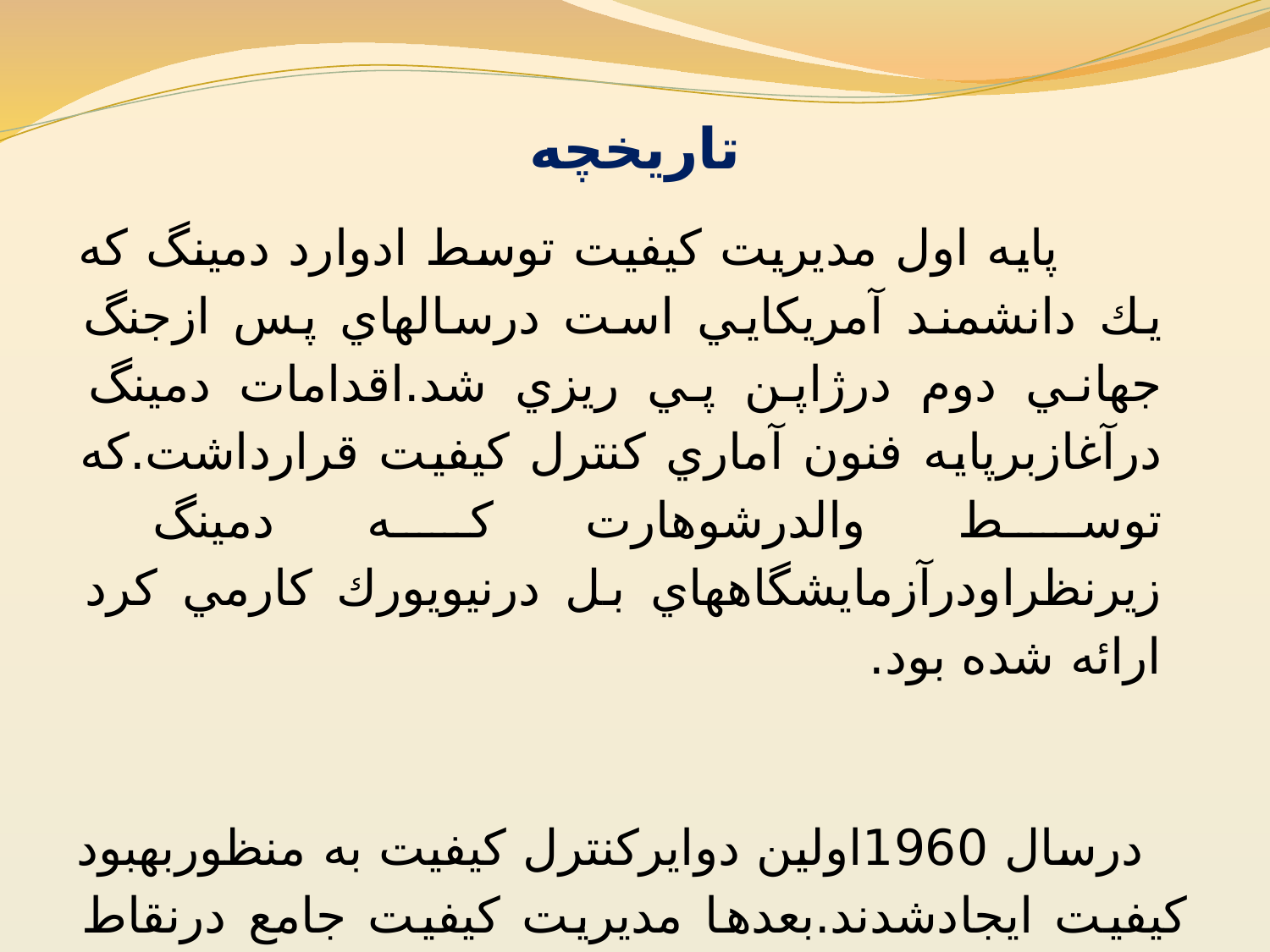

# تاريخچه
           پايه اول مديريت كيفيت توسط ادوارد دمينگ كه يك دانشمند آمريكايي است درسالهاي پس ازجنگ جهاني دوم درژاپن پي ريزي شد.اقدامات دمينگ درآغازبرپايه فنون آماري كنترل كيفيت قرارداشت.كه توسط والدرشوهارت كه دمينگ زيرنظراودرآزمايشگاههاي بل درنيويورك كارمي كرد ارائه شده بود.

     درسال 1960اولين دوايركنترل كيفيت به منظوربهبود كيفيت ايجادشدند.بعدها مديريت كيفيت جامع درنقاط ديگرجهان به ويژه ايالات متحده وسپس اروپاي غربي رواج پيداكرد.